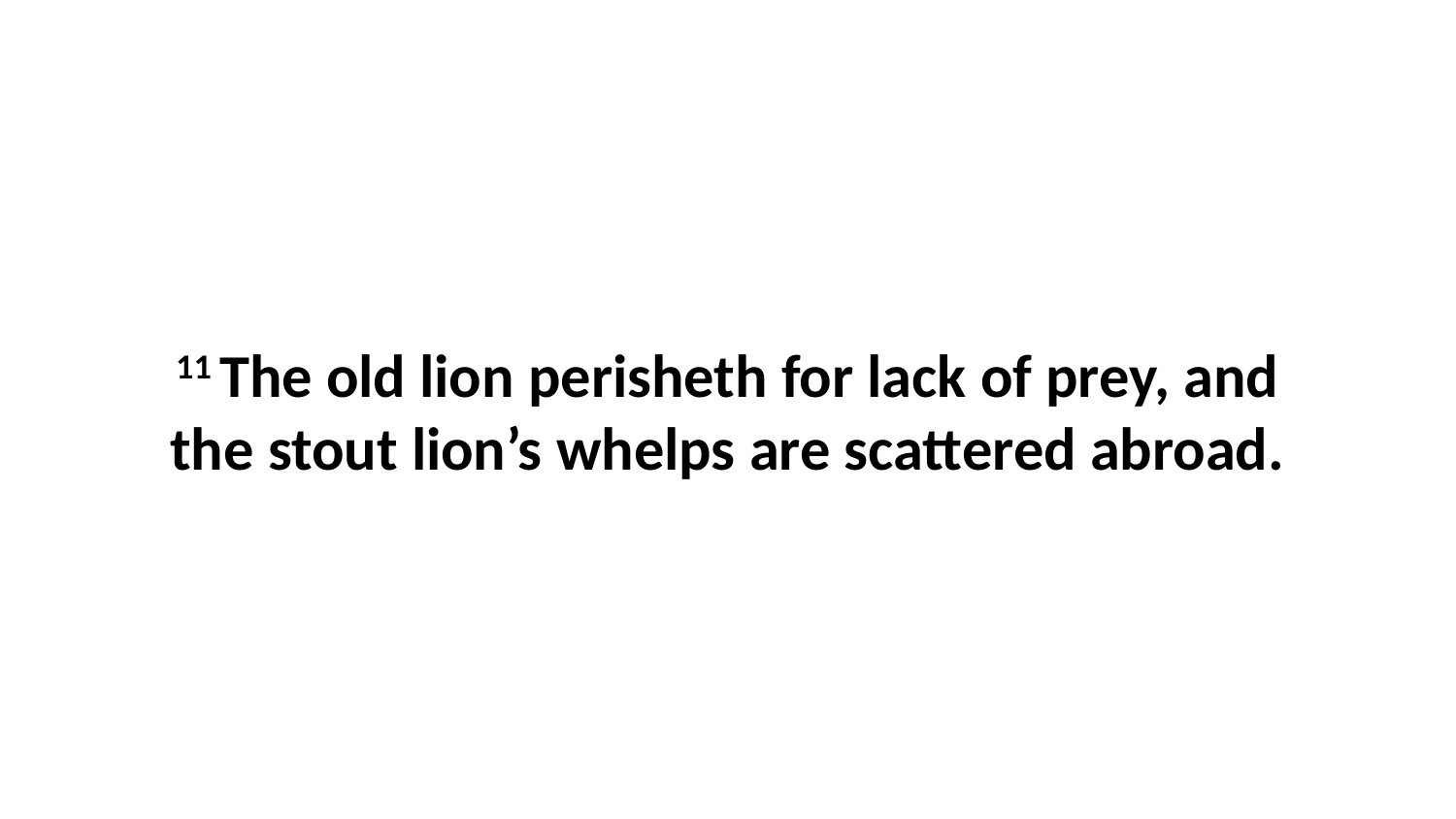

11 The old lion perisheth for lack of prey, and the stout lion’s whelps are scattered abroad.